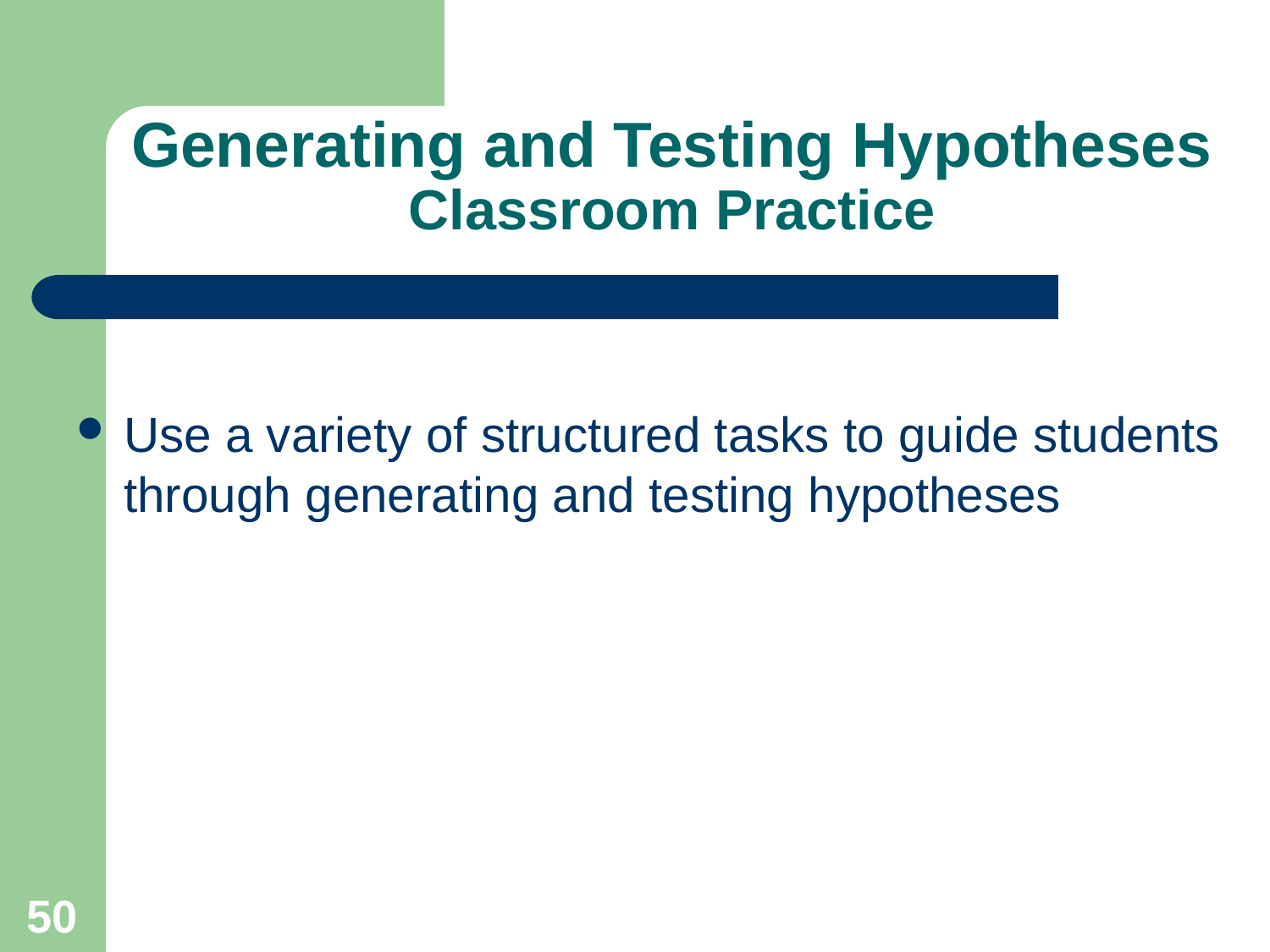

# Generating and Testing Hypotheses Classroom Practice

Use a variety of structured tasks to guide students through generating and testing hypotheses

50